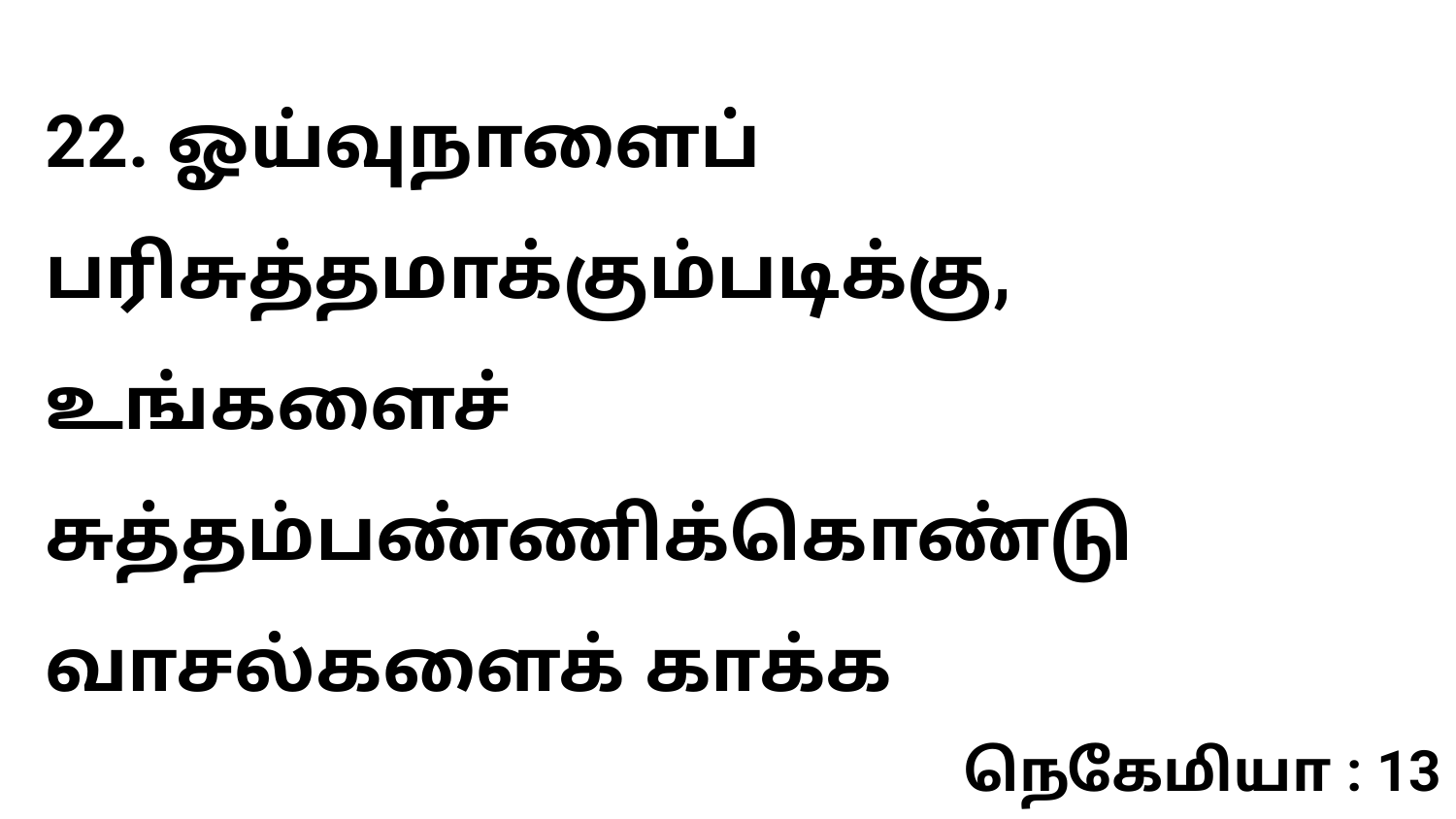

22. ஓய்வுநாளைப் பரிசுத்தமாக்கும்படிக்கு, உங்களைச் சுத்தம்பண்ணிக்கொண்டு வாசல்களைக் காக்க
நெகேமியா : 13